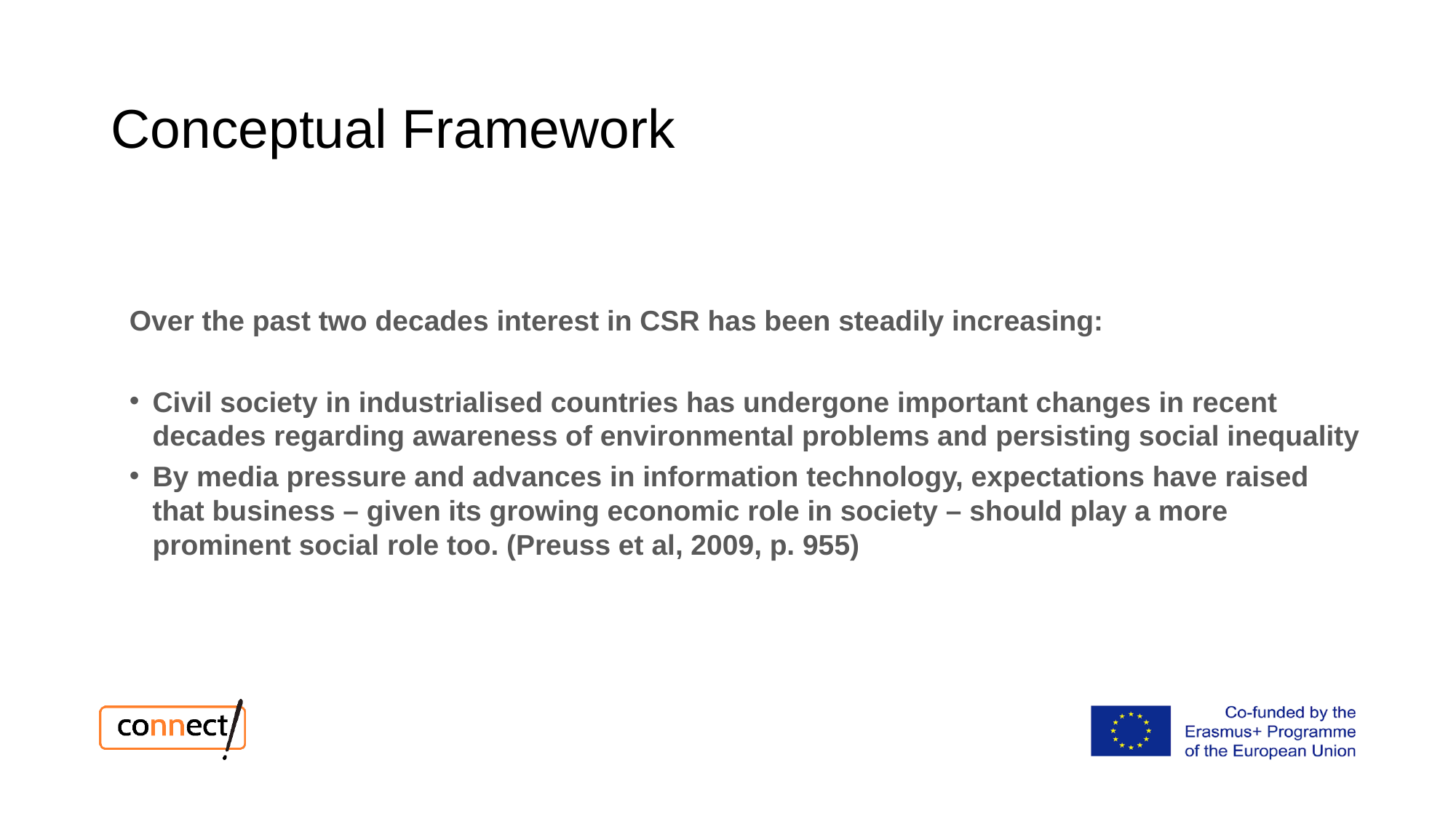

# Conceptual Framework
Over the past two decades interest in CSR has been steadily increasing:

Civil society in industrialised countries has undergone important changes in recent decades regarding awareness of environmental problems and persisting social inequality
By media pressure and advances in information technology, expectations have raised that business – given its growing economic role in society – should play a more prominent social role too. (Preuss et al, 2009, p. 955)